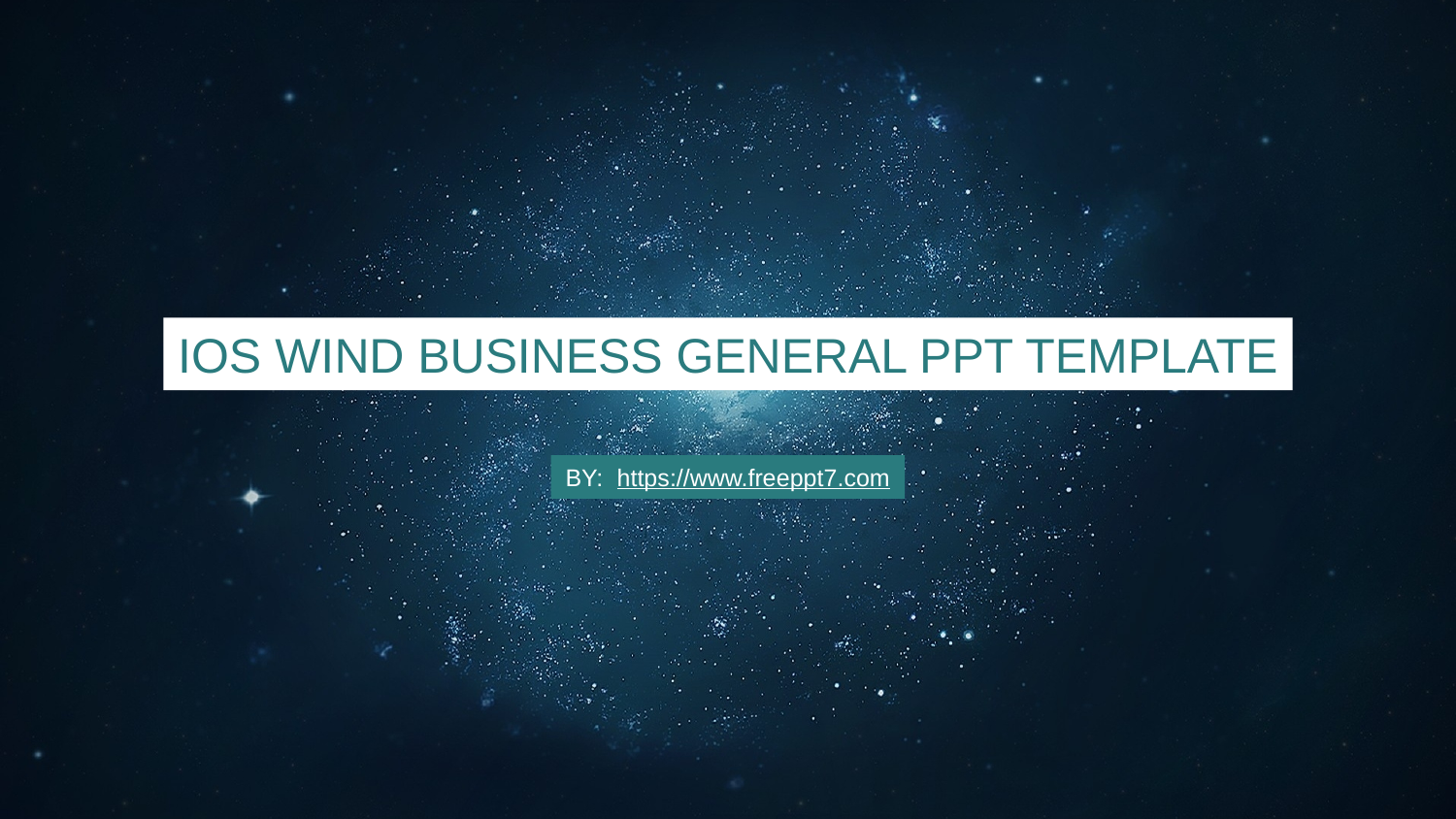

IOS WIND BUSINESS GENERAL PPT TEMPLATE
BY:  https://www.freeppt7.com